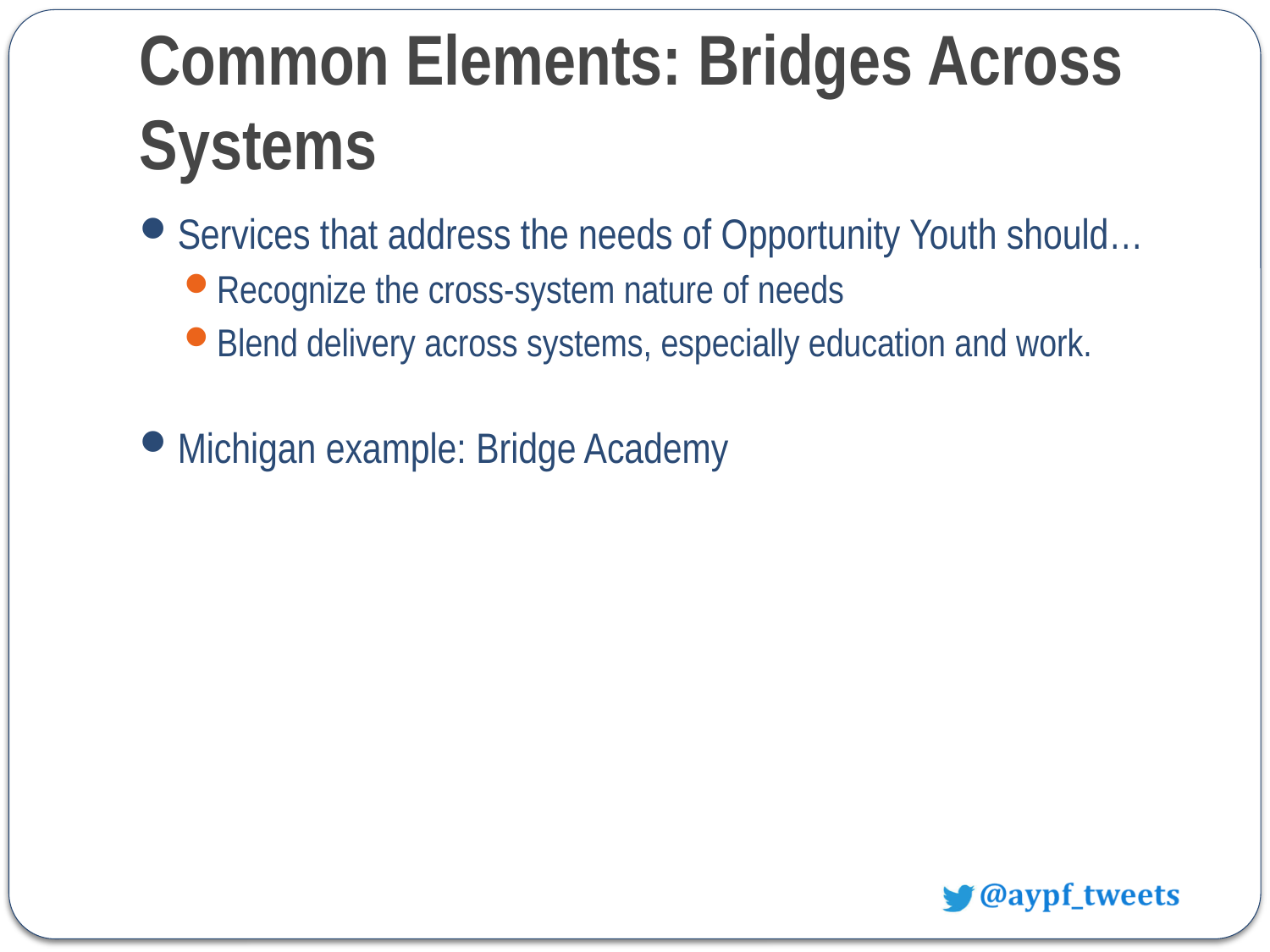

# Common Elements: Bridges Across Systems
Services that address the needs of Opportunity Youth should…
Recognize the cross-system nature of needs
Blend delivery across systems, especially education and work.
Michigan example: Bridge Academy